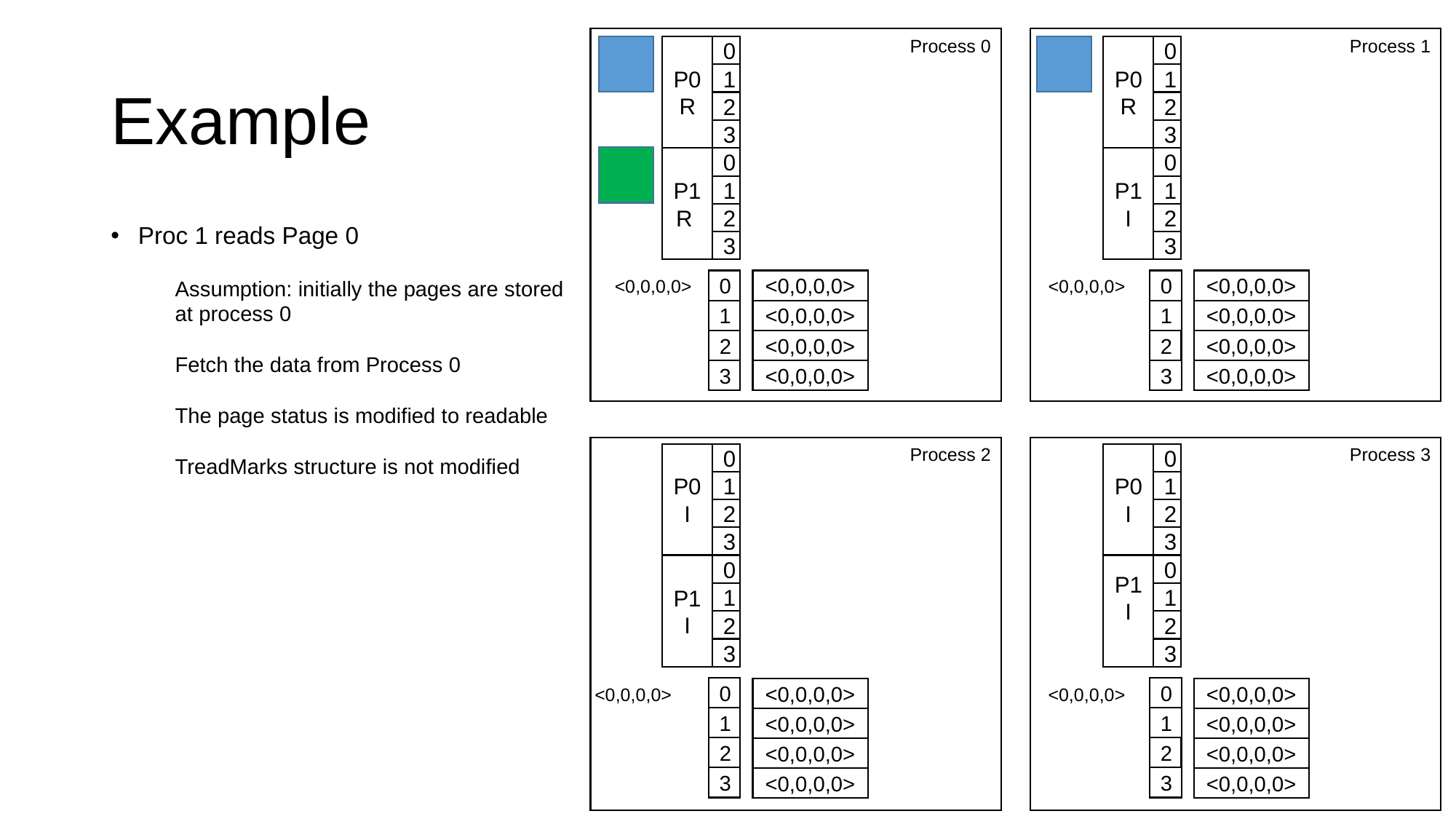

Process 0
Process 1

P0
R
0

P0
R
0
# Example
1
1
2
2
3
3

P1
R
0
P1
I
0
1
1
2
2
Proc 1 reads Page 0
3
3
Assumption: initially the pages are stored
at process 0

Fetch the data from Process 0

The page status is modified to readable

TreadMarks structure is not modified
<0,0,0,0>
<0,0,0,0>
0
<0,0,0,0>
0
<0,0,0,0>
1
1
<0,0,0,0>
<0,0,0,0>
2
<0,0,0,0>
2
<0,0,0,0>
<0,0,0,0>
<0,0,0,0>
3
3

Process 2

Process 3
P0
I
0
P0
I
0
1
1
2
2
3
3
P1
I
0
P1
I

0
1
1
2
2
3
3
<0,0,0,0>
0
<0,0,0,0>
0
<0,0,0,0>
<0,0,0,0>
1
1
<0,0,0,0>
<0,0,0,0>
2
2
<0,0,0,0>
<0,0,0,0>
3
3
<0,0,0,0>
<0,0,0,0>